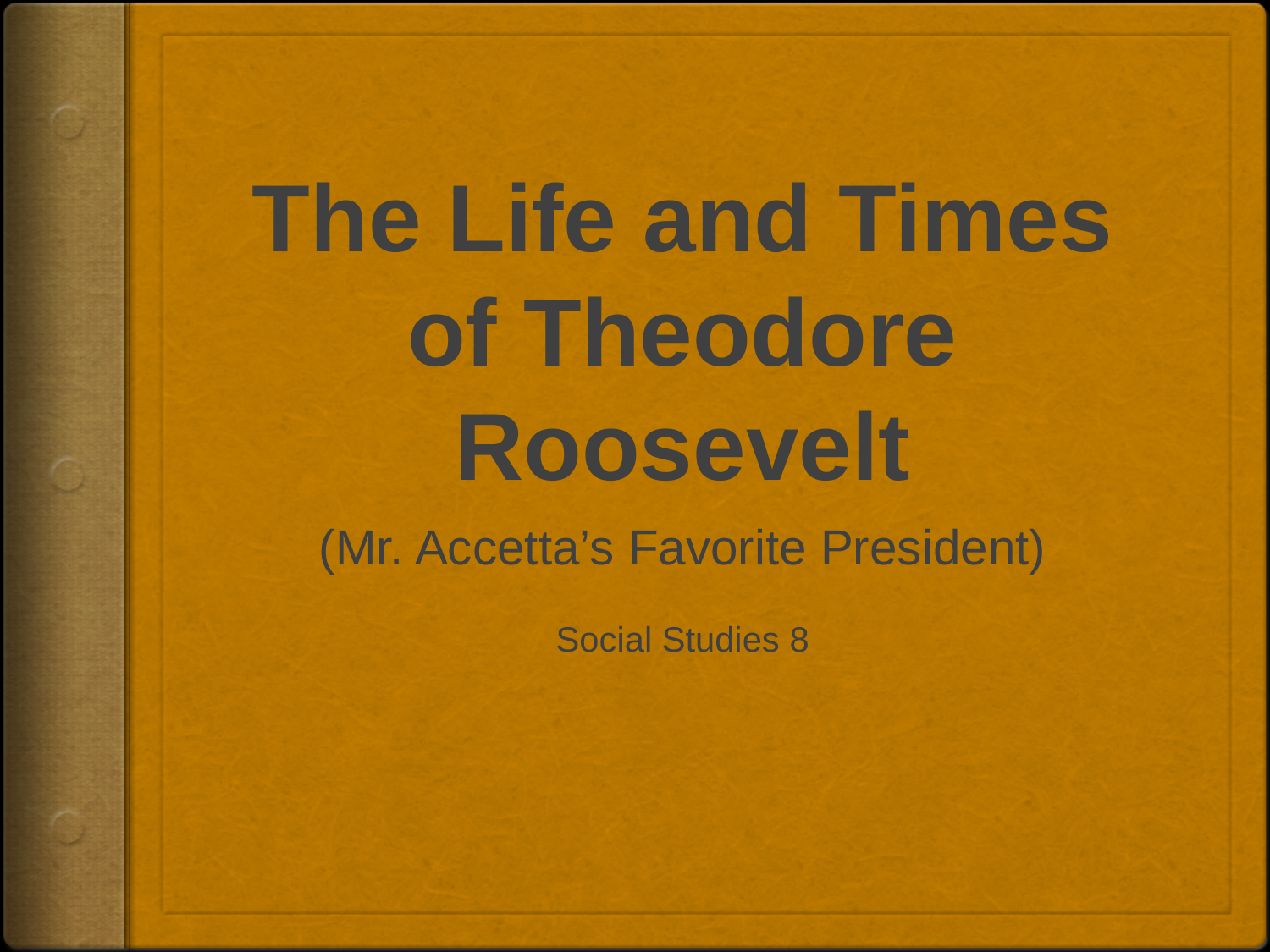

# The Life and Times of Theodore Roosevelt
(Mr. Accetta’s Favorite President)

Social Studies 8